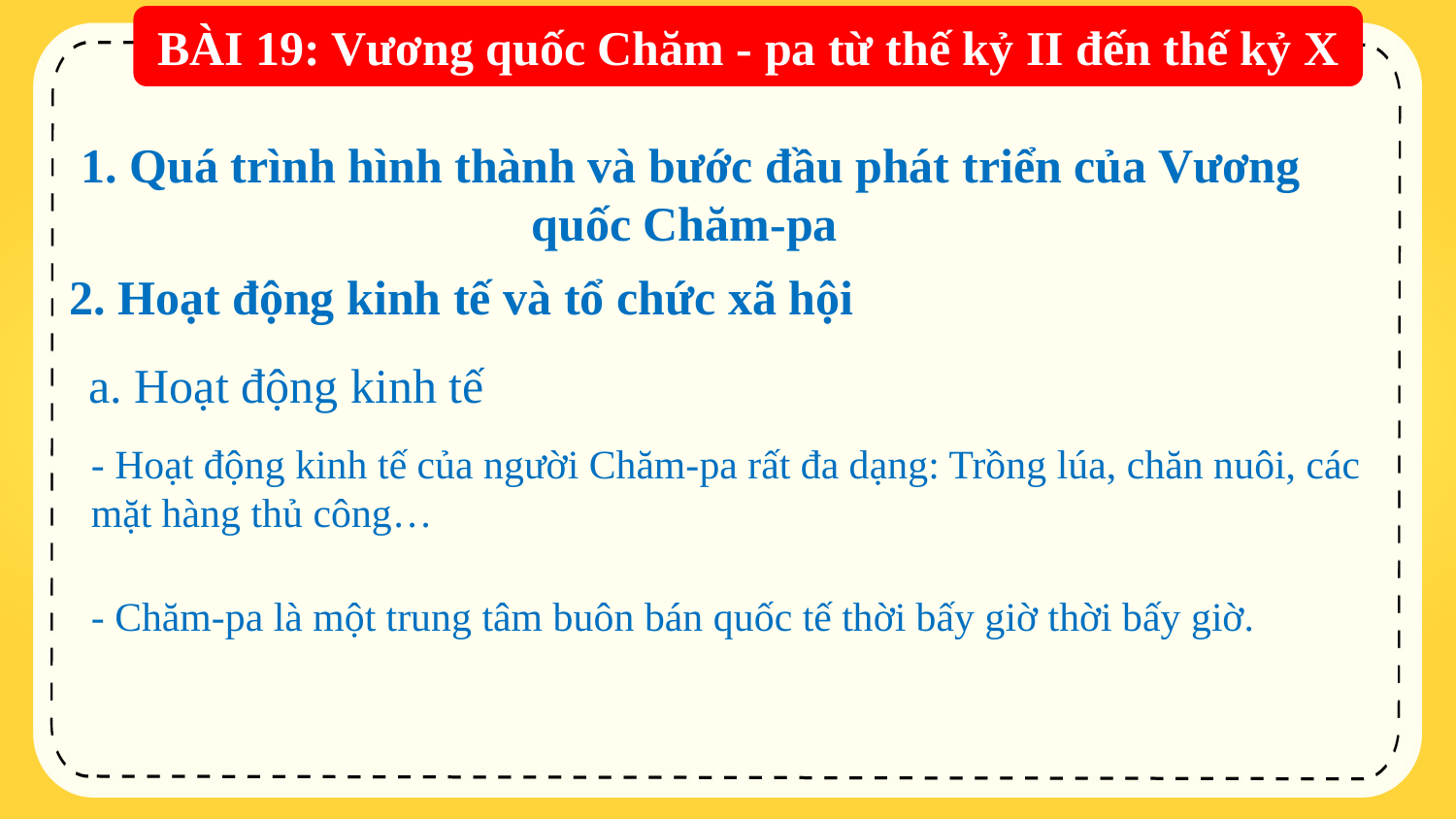

BÀI 19: Vương quốc Chăm - pa từ thế kỷ II đến thế kỷ X
1. Quá trình hình thành và bước đầu phát triển của Vương quốc Chăm-pa
2. Hoạt động kinh tế và tổ chức xã hội
a. Hoạt động kinh tế
- Hoạt động kinh tế của người Chăm-pa rất đa dạng: Trồng lúa, chăn nuôi, các mặt hàng thủ công…
- Chăm-pa là một trung tâm buôn bán quốc tế thời bấy giờ thời bấy giờ.